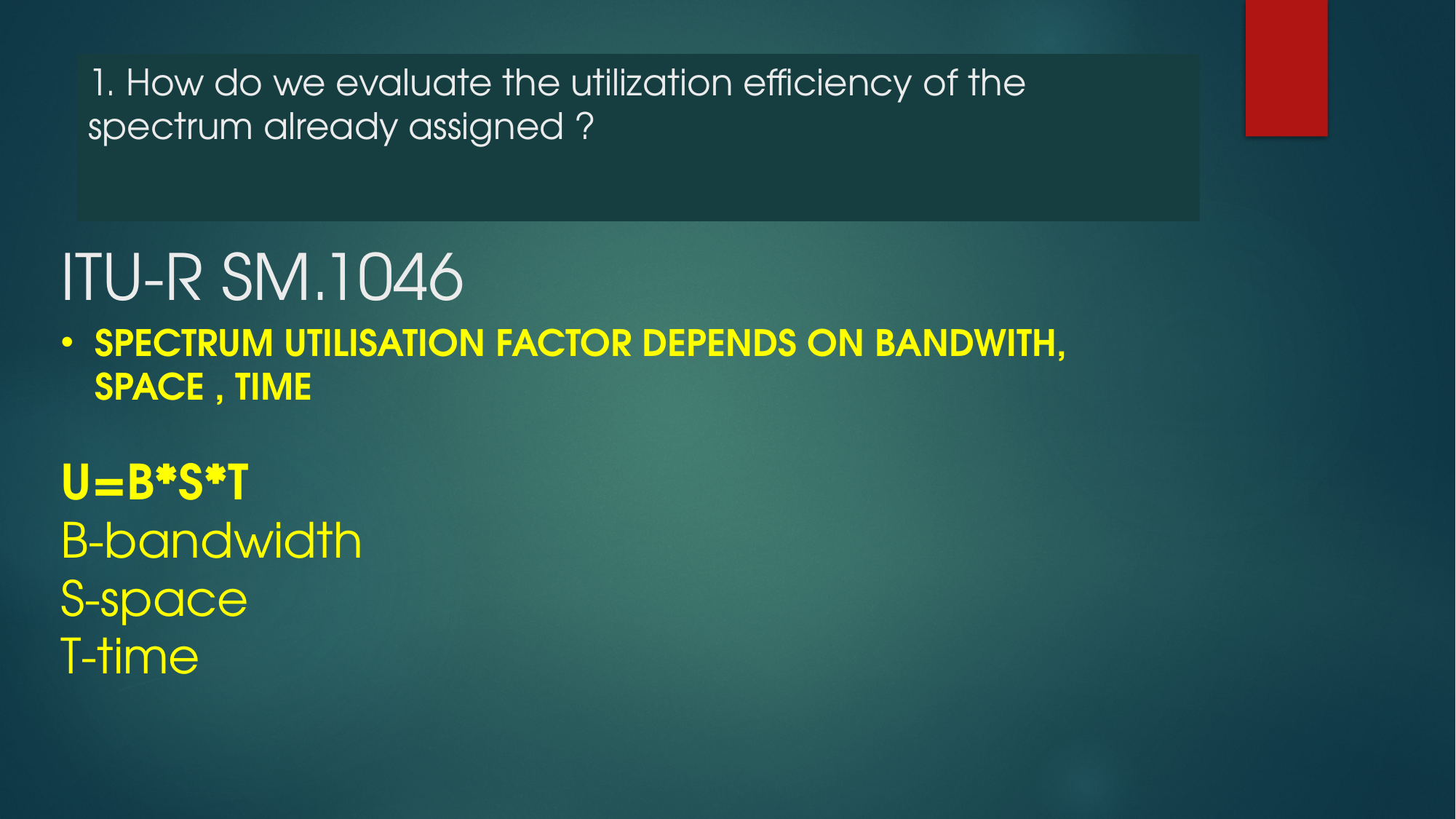

1. How do we evaluate the utilization efficiency of the spectrum already assigned ?
# ITU-R SM.1046
SPECTRUM UTILISATION FACTOR DEPENDS ON BANDWITH, SPACE , TIME

U=B*S*T
B-bandwidth
S-space
T-time